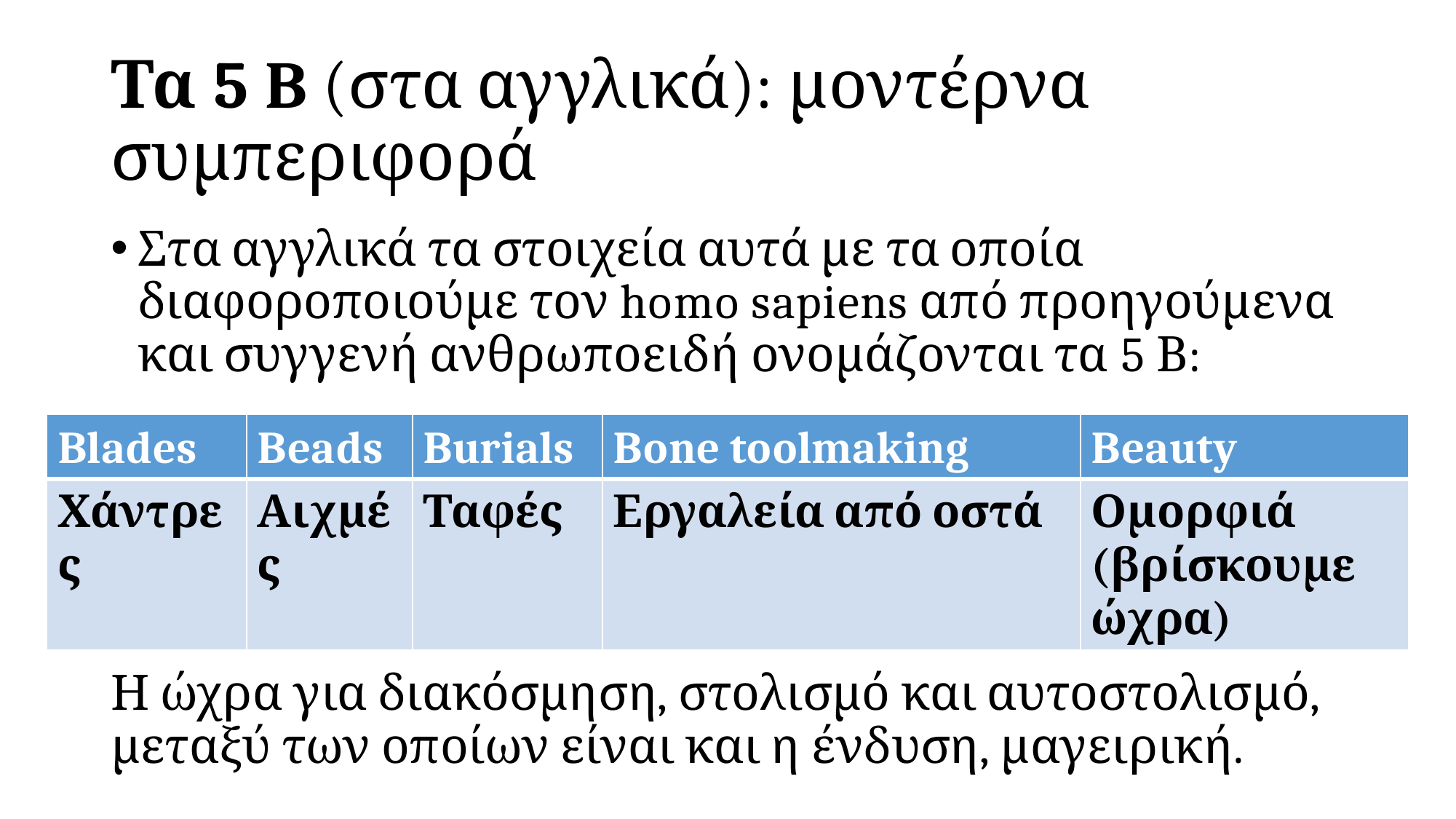

# Τα 5 B (στα αγγλικά): μοντέρνα συμπεριφορά
Στα αγγλικά τα στοιχεία αυτά με τα οποία διαφοροποιούμε τον homo sapiens από προηγούμενα και συγγενή ανθρωποειδή ονομάζονται τα 5 Β:

Η ώχρα για διακόσμηση, στολισμό και αυτοστολισμό, μεταξύ των οποίων είναι και η ένδυση, μαγειρική.
| Blades | Beads | Burials | Bone toolmaking | Beauty |
| --- | --- | --- | --- | --- |
| Χάντρες | Αιχμές | Ταφές | Εργαλεία από οστά | Ομορφιά (βρίσκουμε ώχρα) |